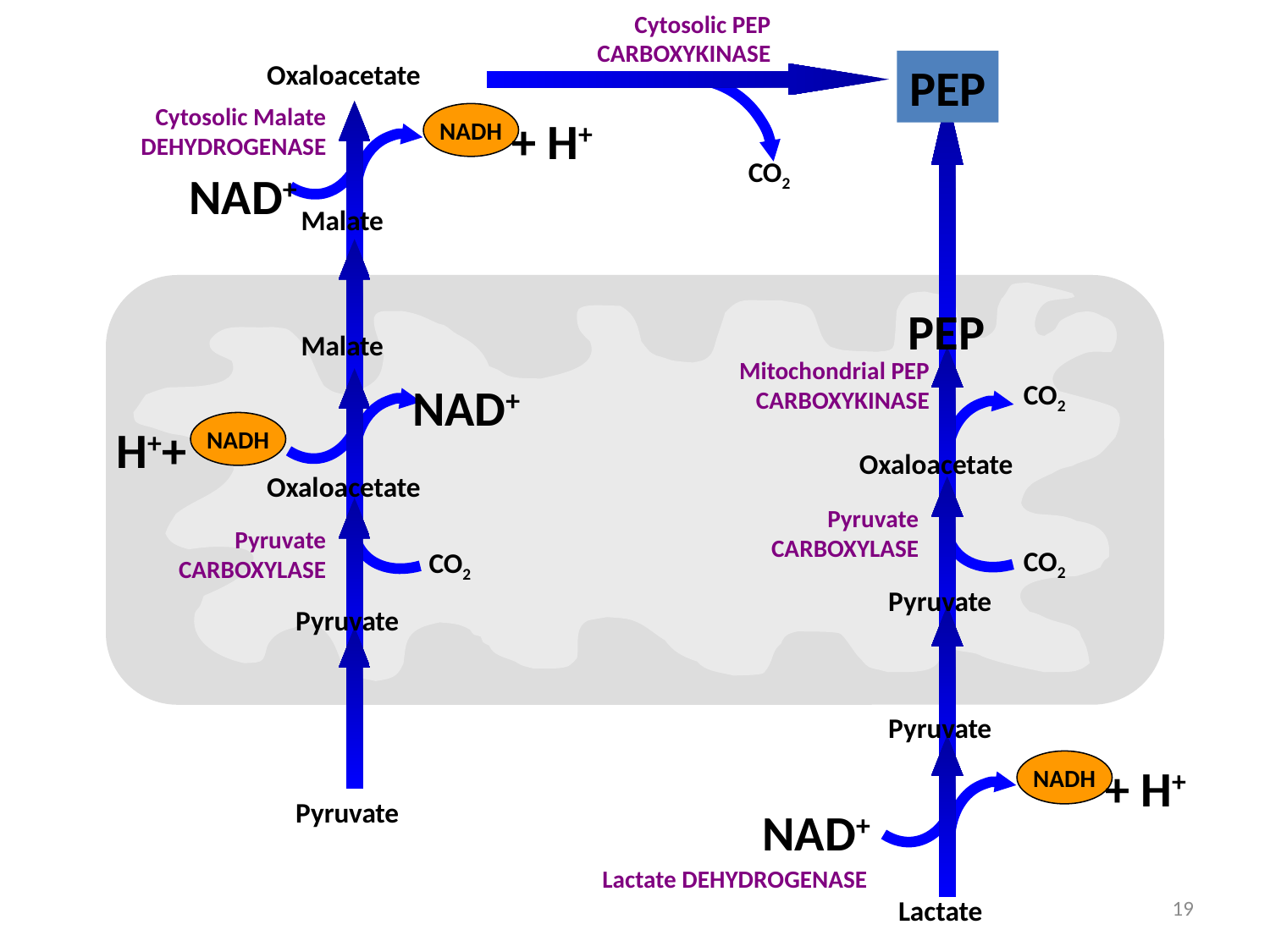

Cytosolic PEP CARBOXYKINASE
Oxaloacetate
PEP

Cytosolic Malate DEHYDROGENASE

NADH
+ H+

CO2
NAD+
Malate

PEP
Malate

Mitochondrial PEP CARBOXYKINASE
NAD+
CO2

H++
NADH
Oxaloacetate
Oxaloacetate

Pyruvate CARBOXYLASE
Pyruvate CARBOXYLASE

CO2
CO2
Pyruvate
Pyruvate

Pyruvate

NADH
+ H+

Pyruvate
NAD+
Lactate DEHYDROGENASE
19
Lactate